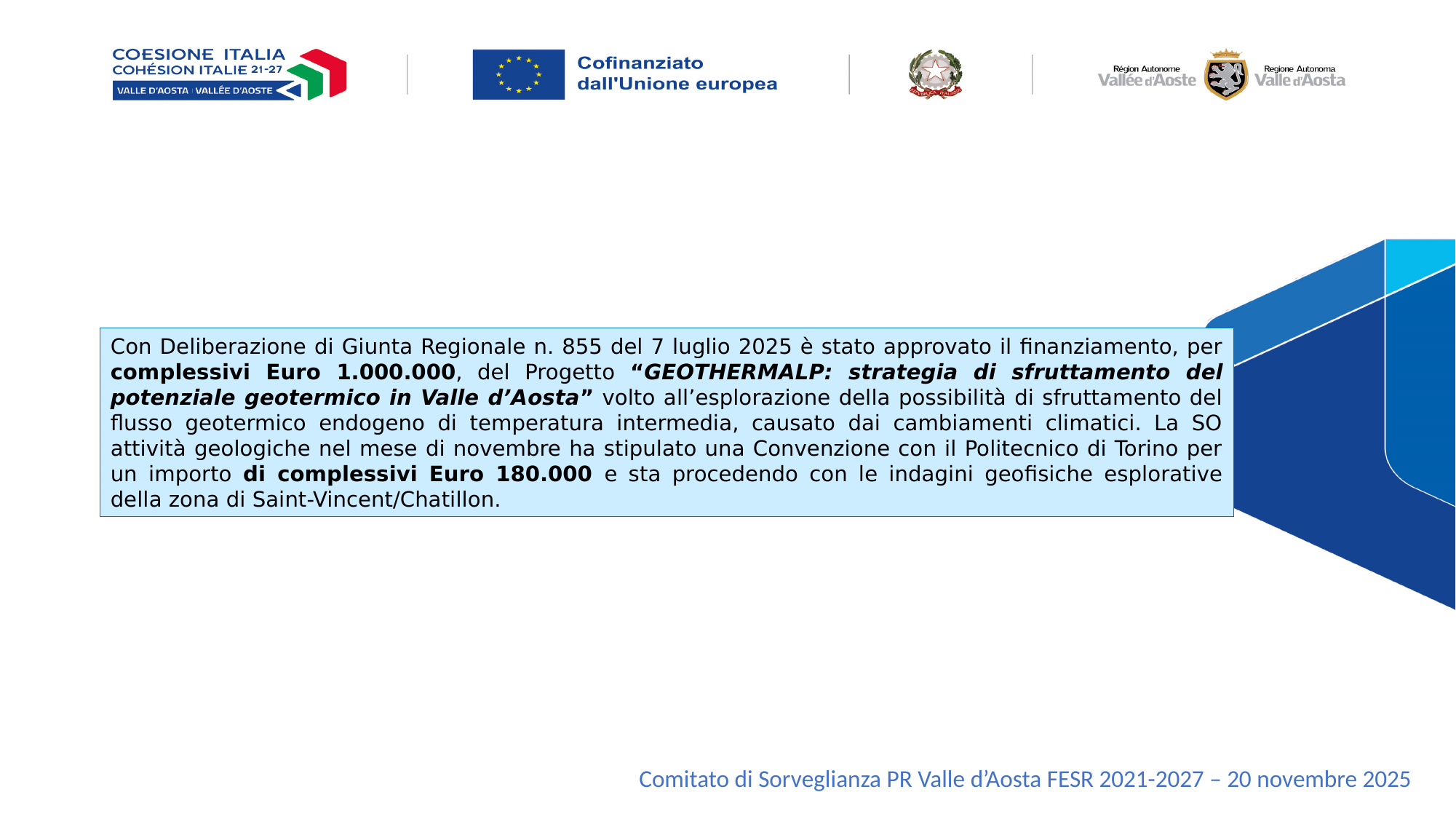

Con Deliberazione di Giunta Regionale n. 855 del 7 luglio 2025 è stato approvato il finanziamento, per complessivi Euro 1.000.000, del Progetto “GEOTHERMALP: strategia di sfruttamento del potenziale geotermico in Valle d’Aosta” volto all’esplorazione della possibilità di sfruttamento del flusso geotermico endogeno di temperatura intermedia, causato dai cambiamenti climatici. La SO attività geologiche nel mese di novembre ha stipulato una Convenzione con il Politecnico di Torino per un importo di complessivi Euro 180.000 e sta procedendo con le indagini geofisiche esplorative della zona di Saint-Vincent/Chatillon.
Comitato di Sorveglianza PR Valle d’Aosta FESR 2021-2027 – 20 novembre 2025